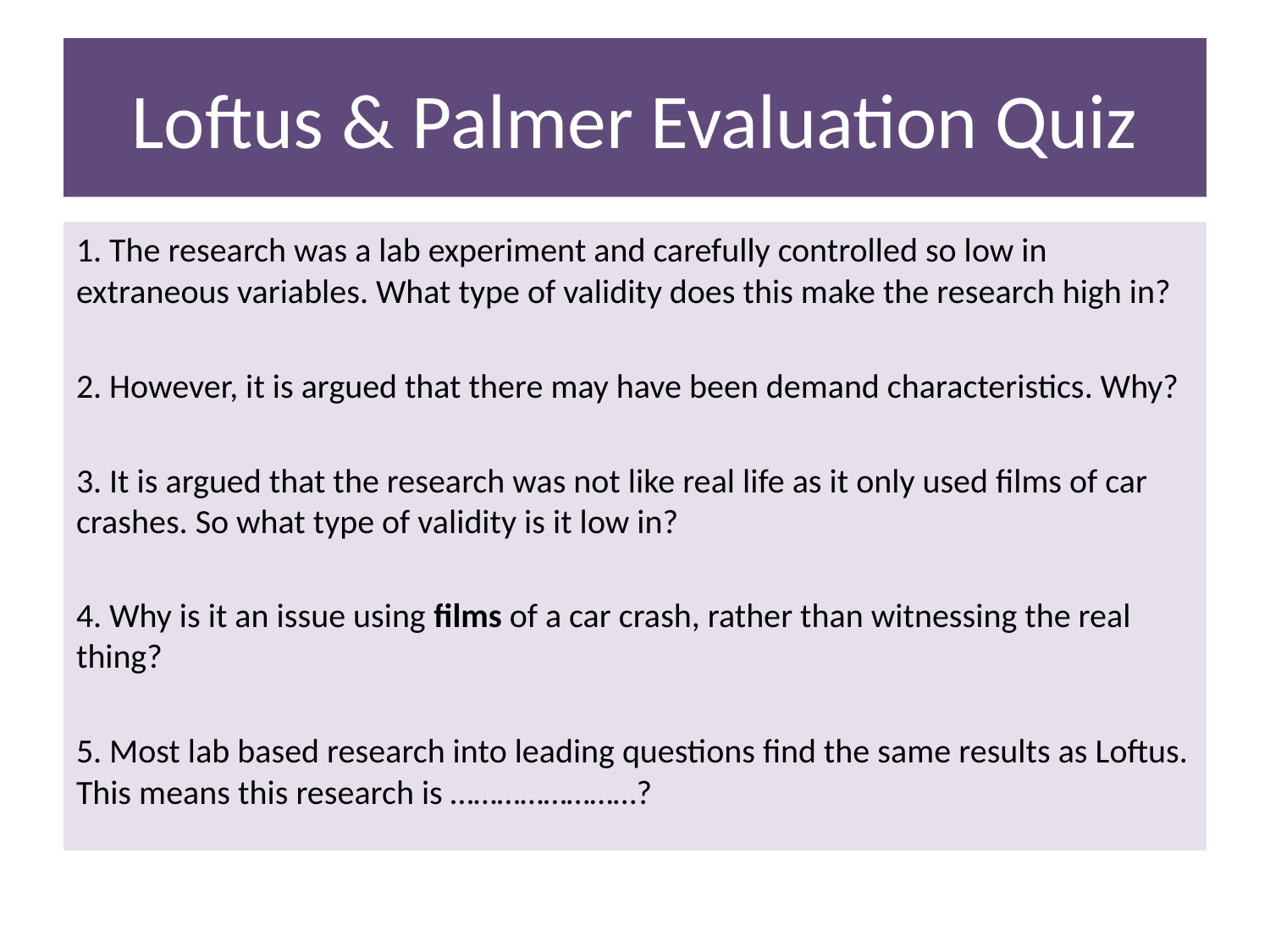

# Loftus & Palmer Evaluation Quiz
1. The research was a lab experiment and carefully controlled so low in extraneous variables. What type of validity does this make the research high in?

2. However, it is argued that there may have been demand characteristics. Why?

3. It is argued that the research was not like real life as it only used films of car crashes. So what type of validity is it low in?

4. Why is it an issue using films of a car crash, rather than witnessing the real thing?

5. Most lab based research into leading questions find the same results as Loftus. This means this research is ……………………?